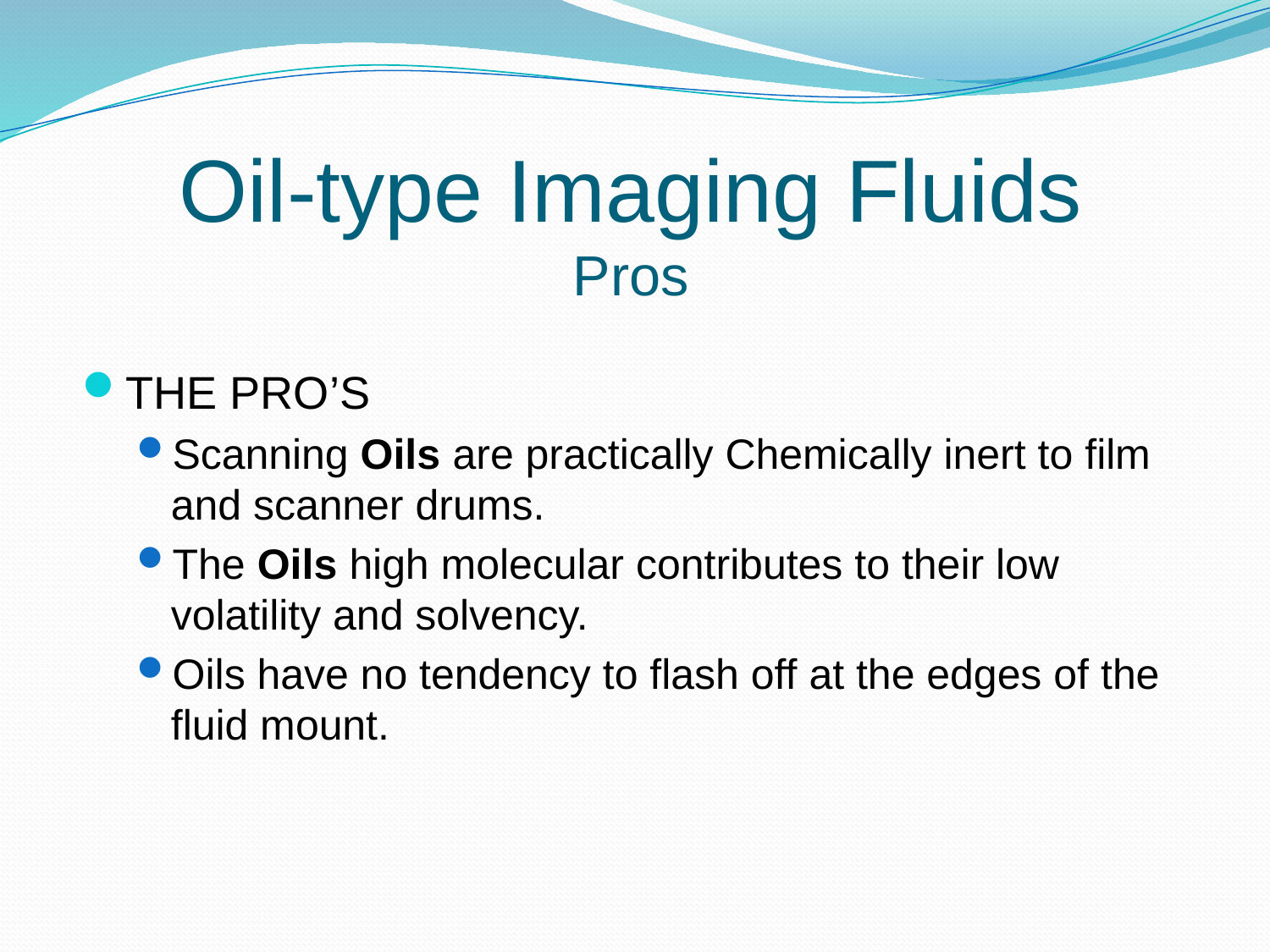

# Oil-type Imaging Fluids Pros
THE PRO’S
Scanning Oils are practically Chemically inert to film and scanner drums.
The Oils high molecular contributes to their low volatility and solvency.
Oils have no tendency to flash off at the edges of the fluid mount.